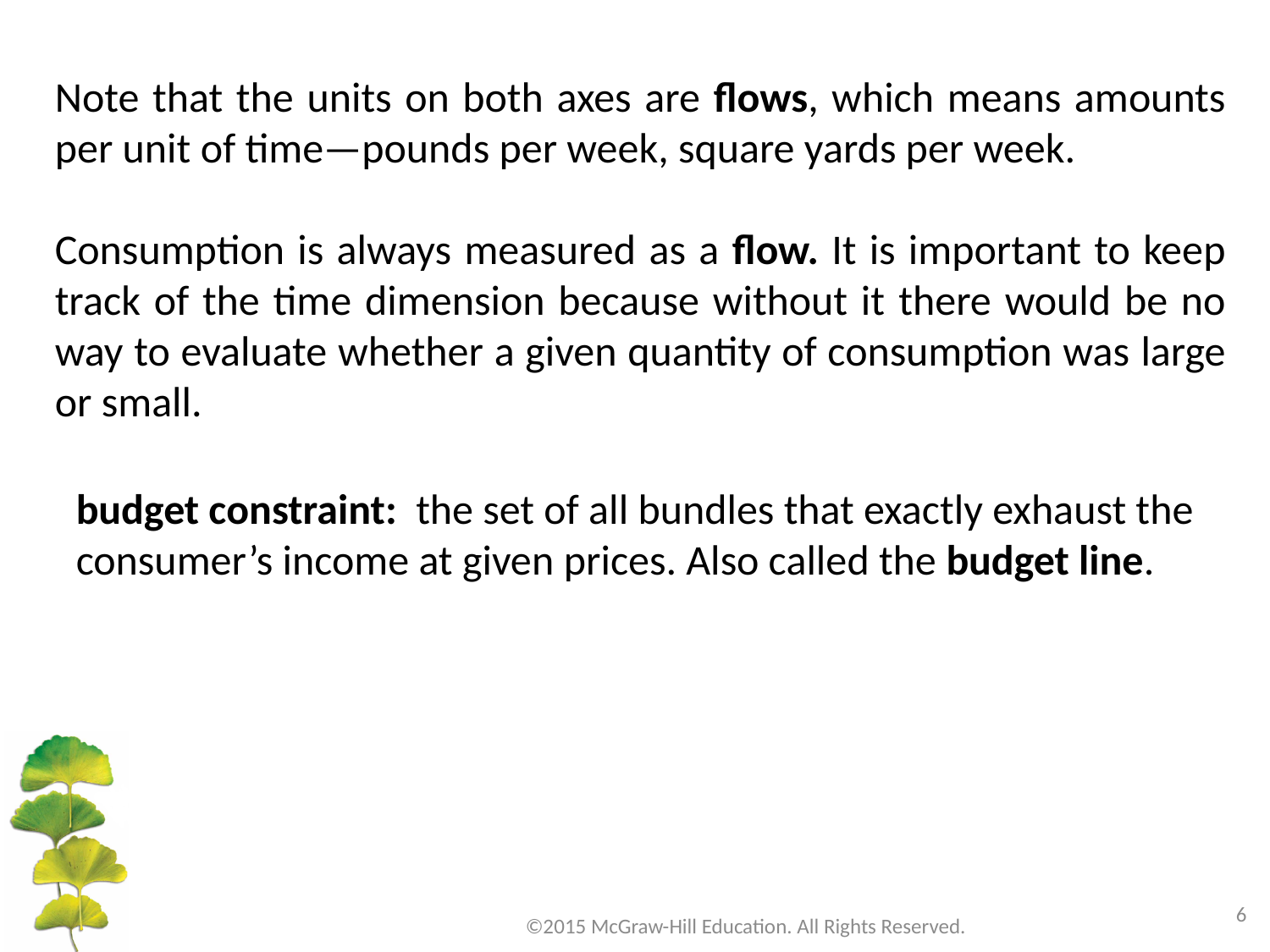

Note that the units on both axes are flows, which means amounts per unit of time—pounds per week, square yards per week.

Consumption is always measured as a flow. It is important to keep track of the time dimension because without it there would be no way to evaluate whether a given quantity of consumption was large or small.
budget constraint:  the set of all bundles that exactly exhaust the
consumer’s income at given prices. Also called the budget line.
6
©2015 McGraw-Hill Education. All Rights Reserved.